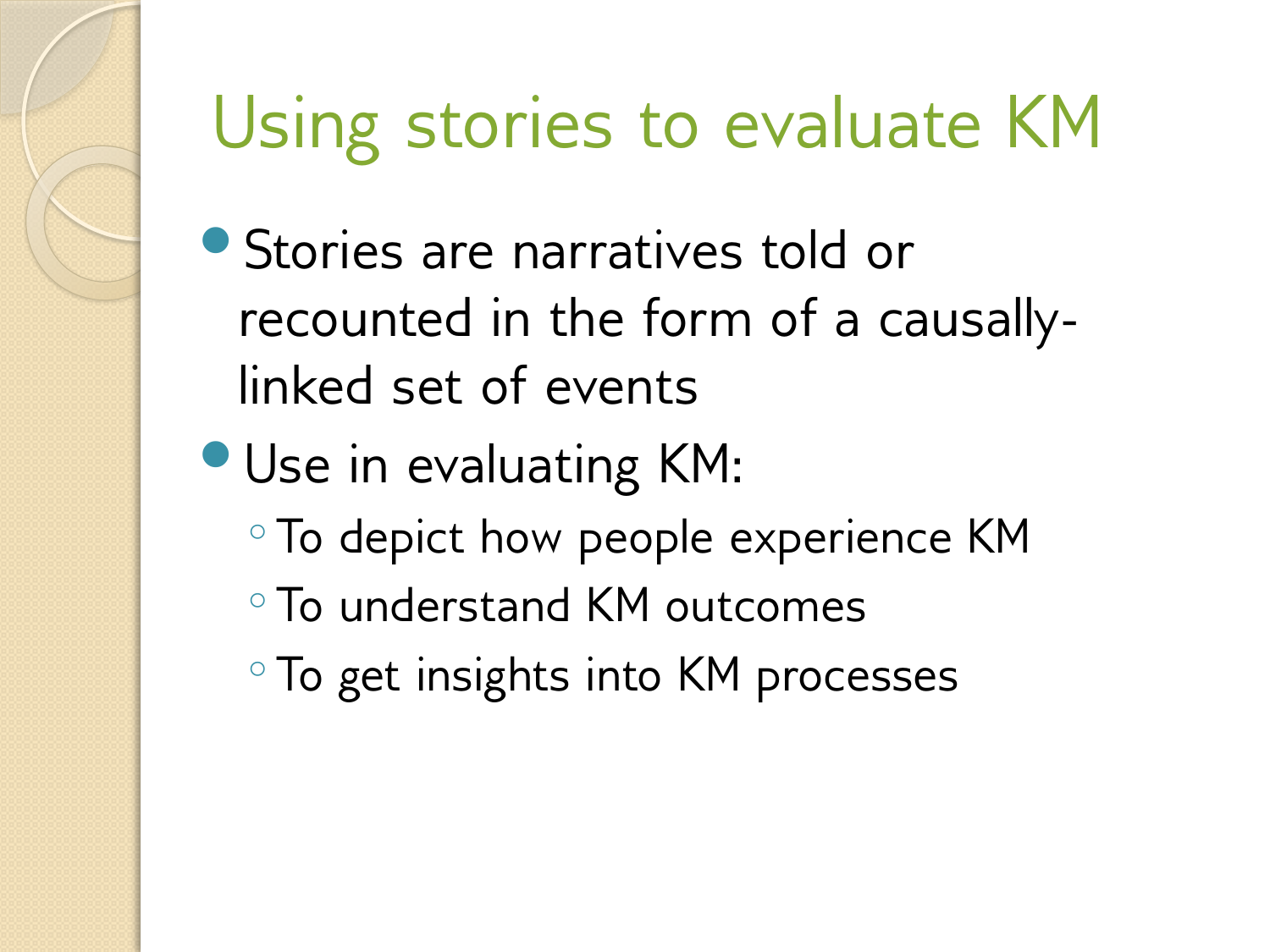

# Using stories to evaluate KM
Stories are narratives told or recounted in the form of a causally-linked set of events
Use in evaluating KM:
To depict how people experience KM
To understand KM outcomes
To get insights into KM processes